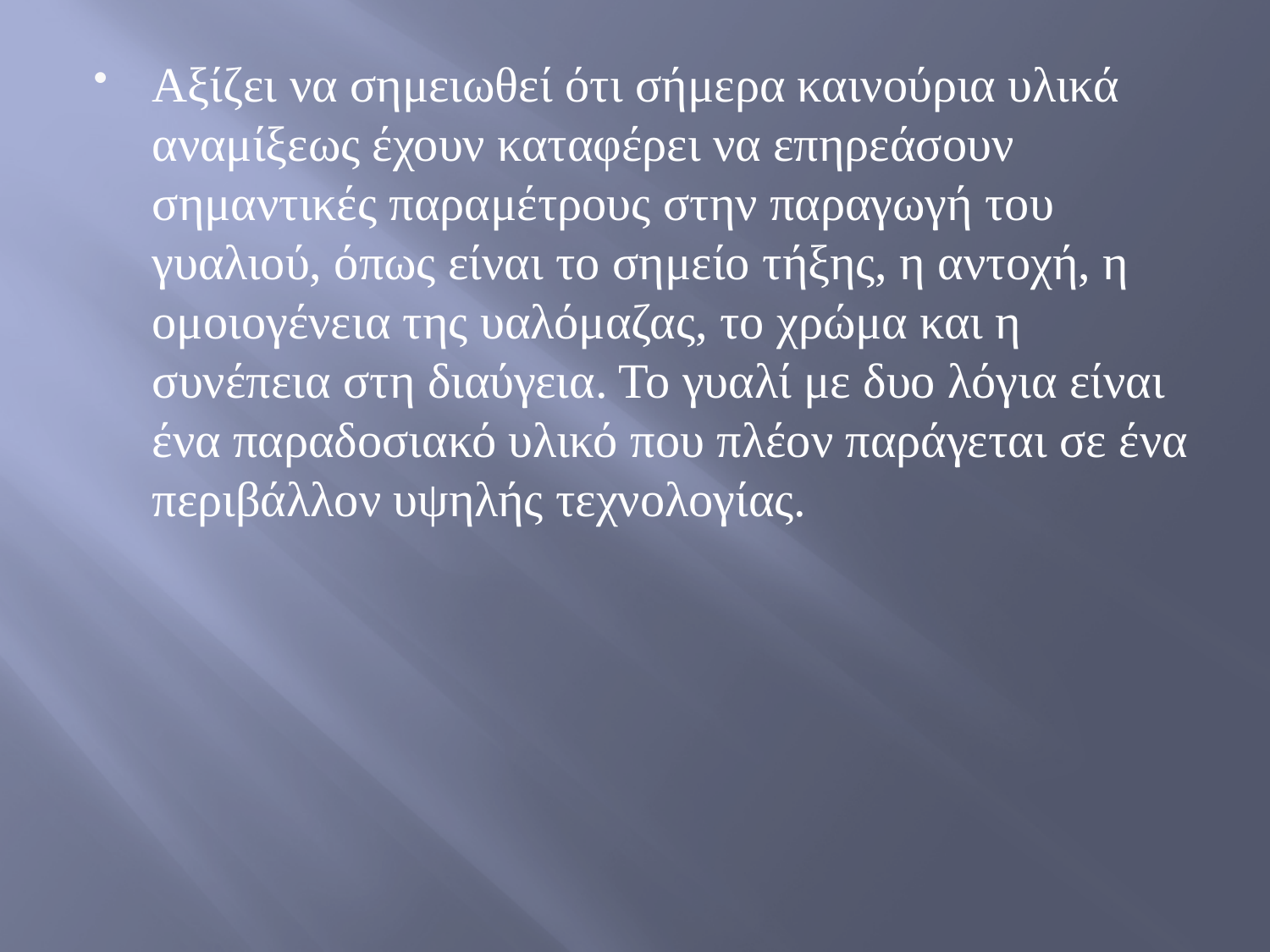

Αξίζει να σημειωθεί ότι σήμερα καινούρια υλικά αναμίξεως έχουν καταφέρει να επηρεάσουν σημαντικές παραμέτρους στην παραγωγή του γυαλιού, όπως είναι το σημείο τήξης, η αντοχή, η ομοιογένεια της υαλόμαζας, το χρώμα και η συνέπεια στη διαύγεια. Το γυαλί με δυο λόγια είναι ένα παραδοσιακό υλικό που πλέον παράγεται σε ένα περιβάλλον υψηλής τεχνολογίας.